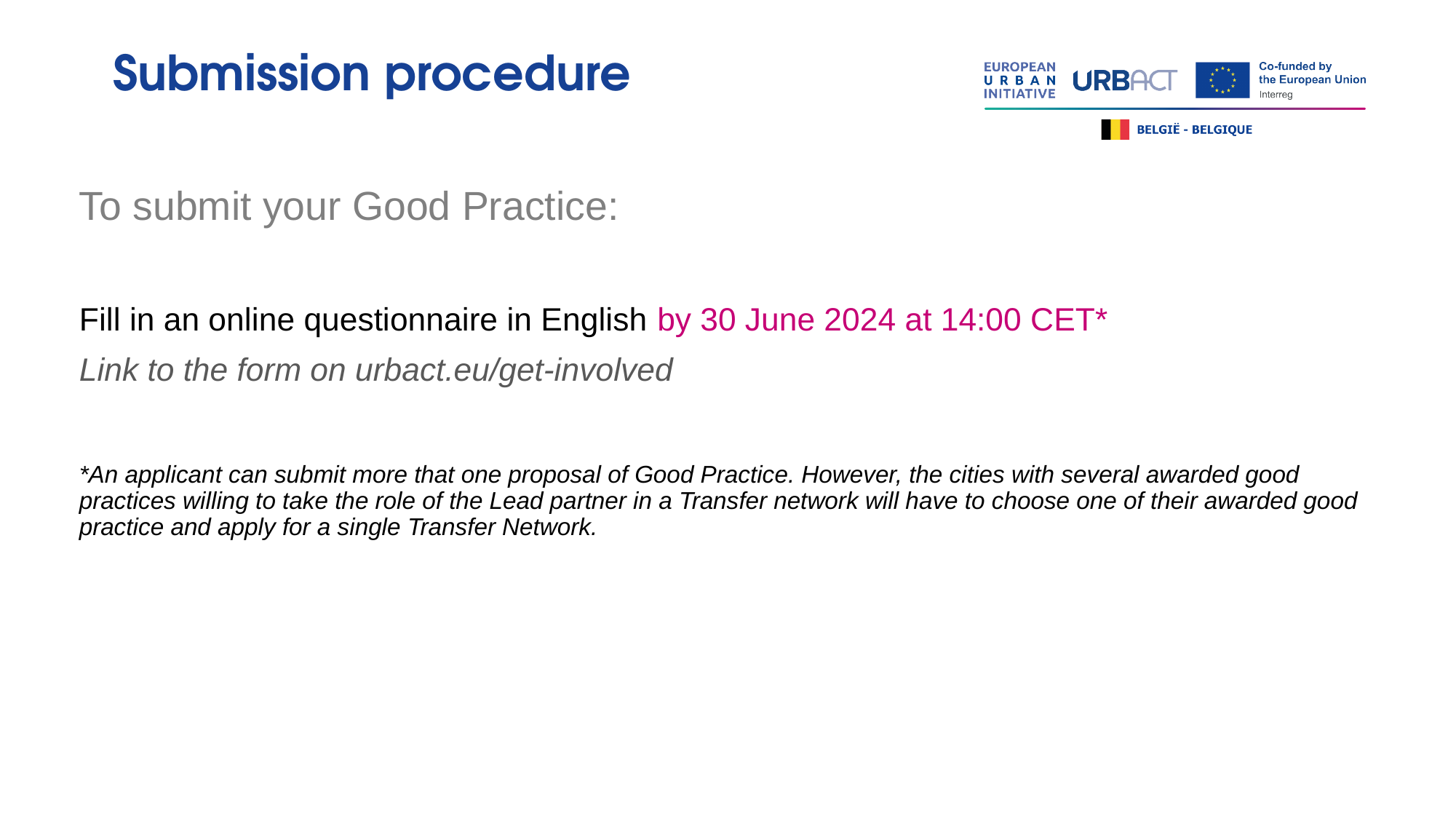

#
Submission procedure
To submit your Good Practice:

Fill in an online questionnaire in English by 30 June 2024 at 14:00 CET*
Link to the form on urbact.eu/get-involved

*An applicant can submit more that one proposal of Good Practice. However, the cities with several awarded good practices willing to take the role of the Lead partner in a Transfer network will have to choose one of their awarded good practice and apply for a single Transfer Network.